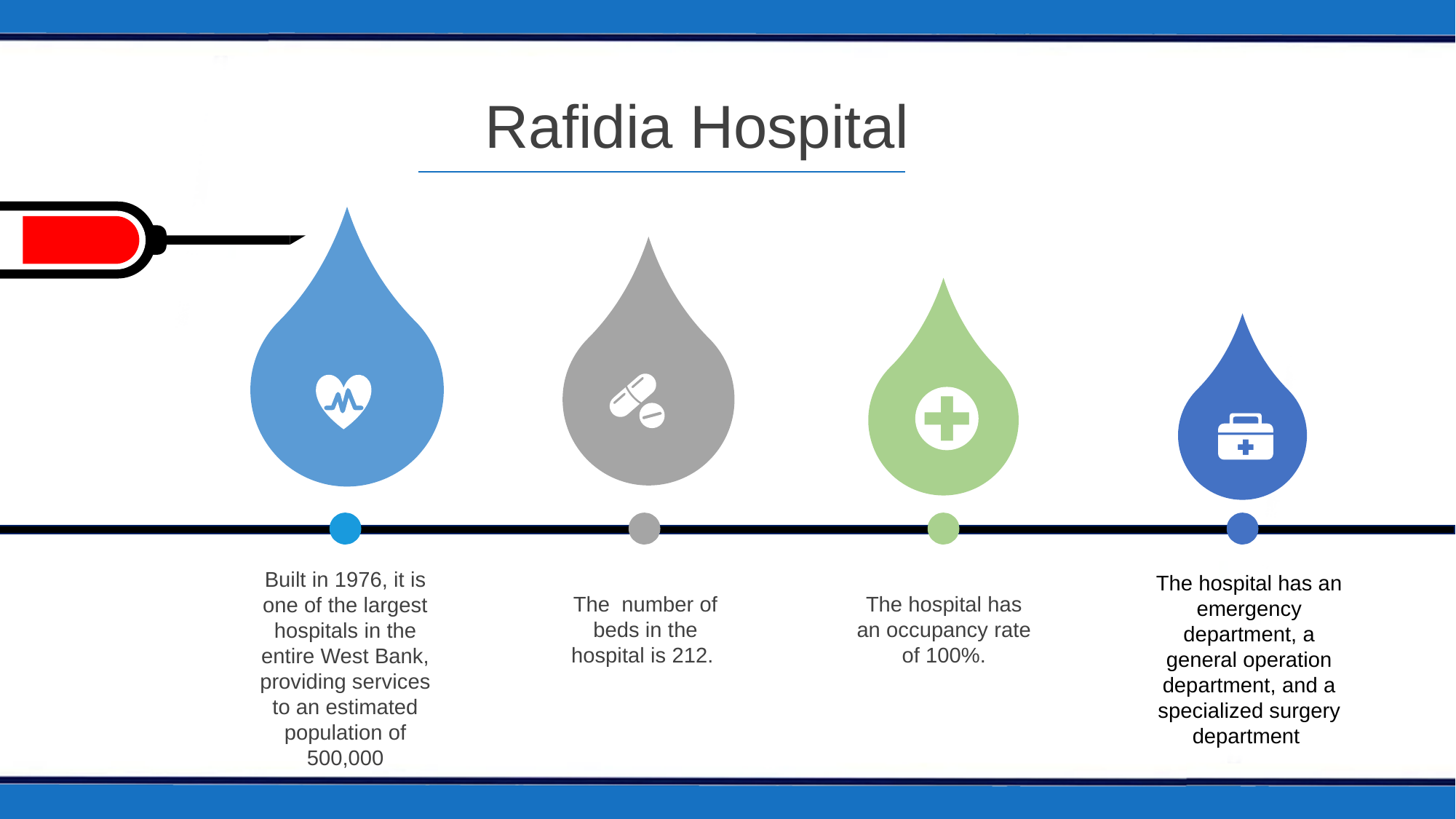

Rafidia Hospital

Built in 1976, it is one of the largest hospitals in the entire West Bank, providing services to an estimated population of 500,000
The hospital has an emergency department, a general operation department, and a specialized surgery department
The  number of beds in the hospital is 212.
The hospital has an occupancy rate of 100%.